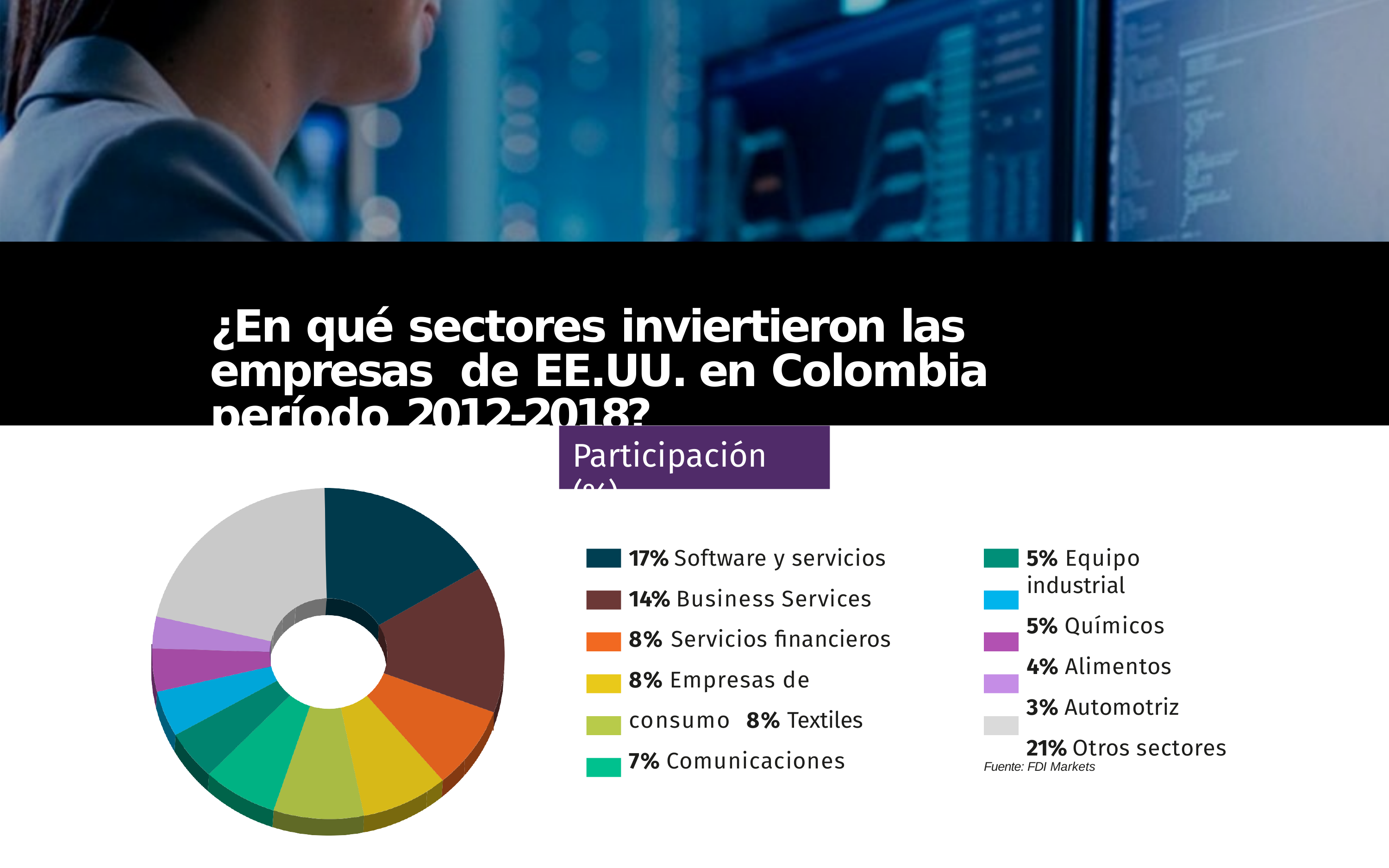

# ¿En qué sectores inviertieron las empresas  de EE.UU. en Colombia período 2012-2018?

Participación (%)

17% Software y servicios
14% Business Services
8% Servicios ﬁnancieros  8% Empresas de consumo  8% Textiles
7% Comunicaciones
5% Equipo industrial
5% Químicos
4% Alimentos
3% Automotriz
21% Otros sectores

Fuente: FDI Markets